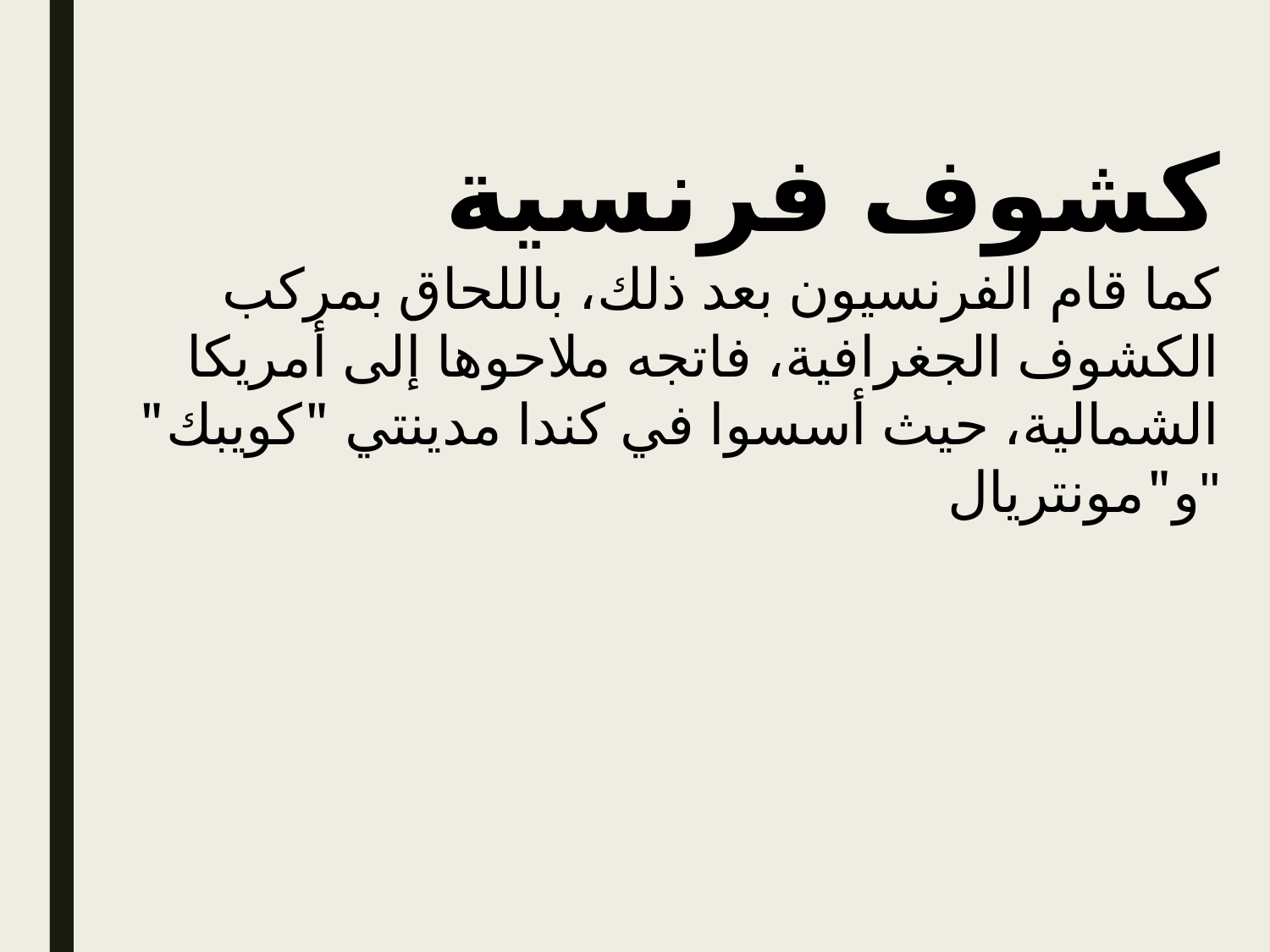

كشوف فرنسية
كما قام الفرنسيون بعد ذلك، باللحاق بمركب الكشوف الجغرافية، فاتجه ملاحوها إلى أمريكا الشمالية، حيث أسسوا في كندا مدينتي "كويبك" و"مونتريال"